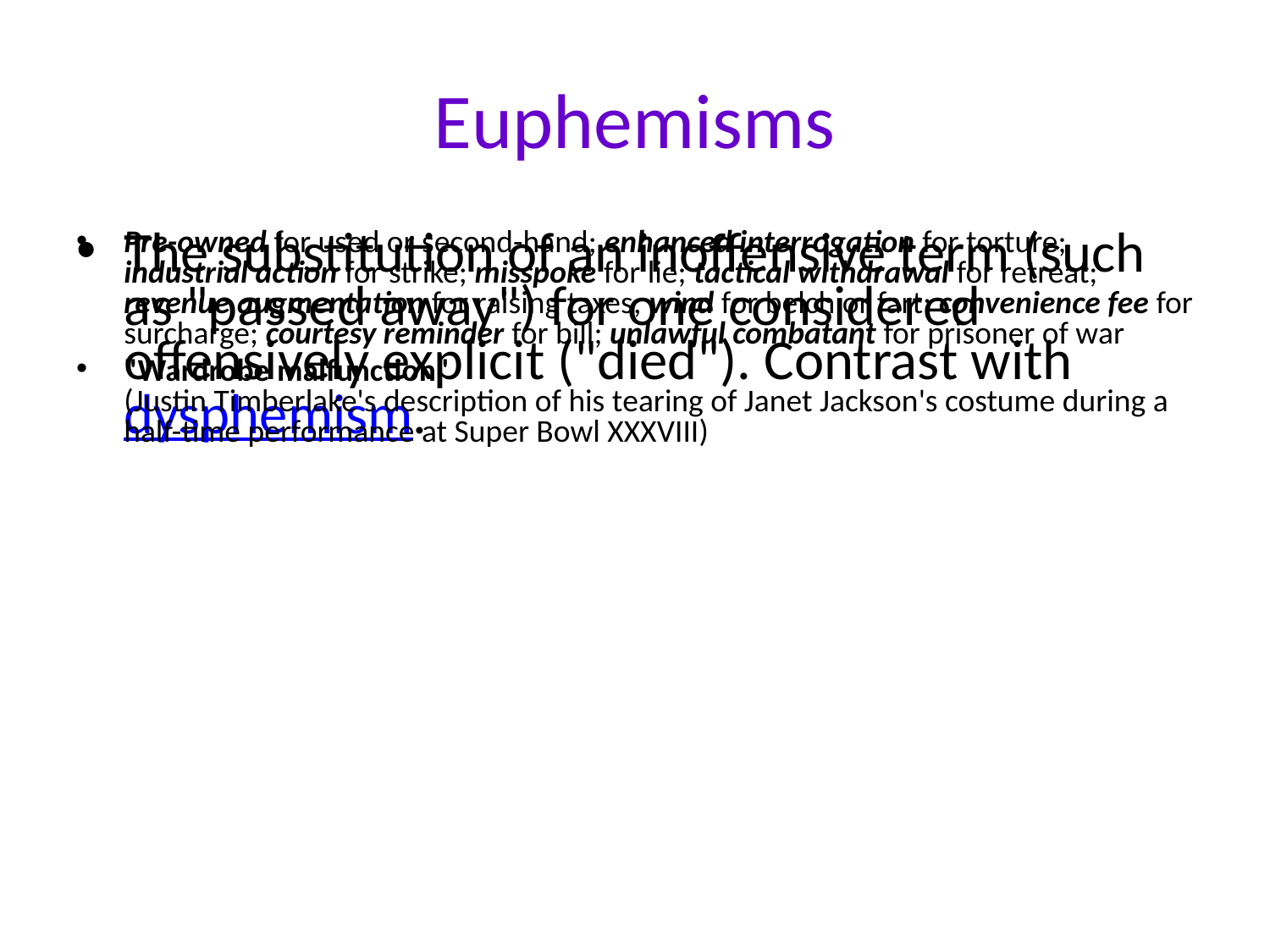

# Euphemisms
The substitution of an inoffensive term (such as "passed away") for one considered offensively explicit ("died"). Contrast with dysphemism.
Pre-owned for used or second-hand; enhanced interrogation for torture; industrial action for strike; misspoke for lie; tactical withdrawal for retreat; revenue augmentation for raising taxes; wind for belch or fart; convenience fee for surcharge; courtesy reminder for bill; unlawful combatant for prisoner of war
"Wardrobe malfunction"
(Justin Timberlake's description of his tearing of Janet Jackson's costume during a half-time performance at Super Bowl XXXVIII)